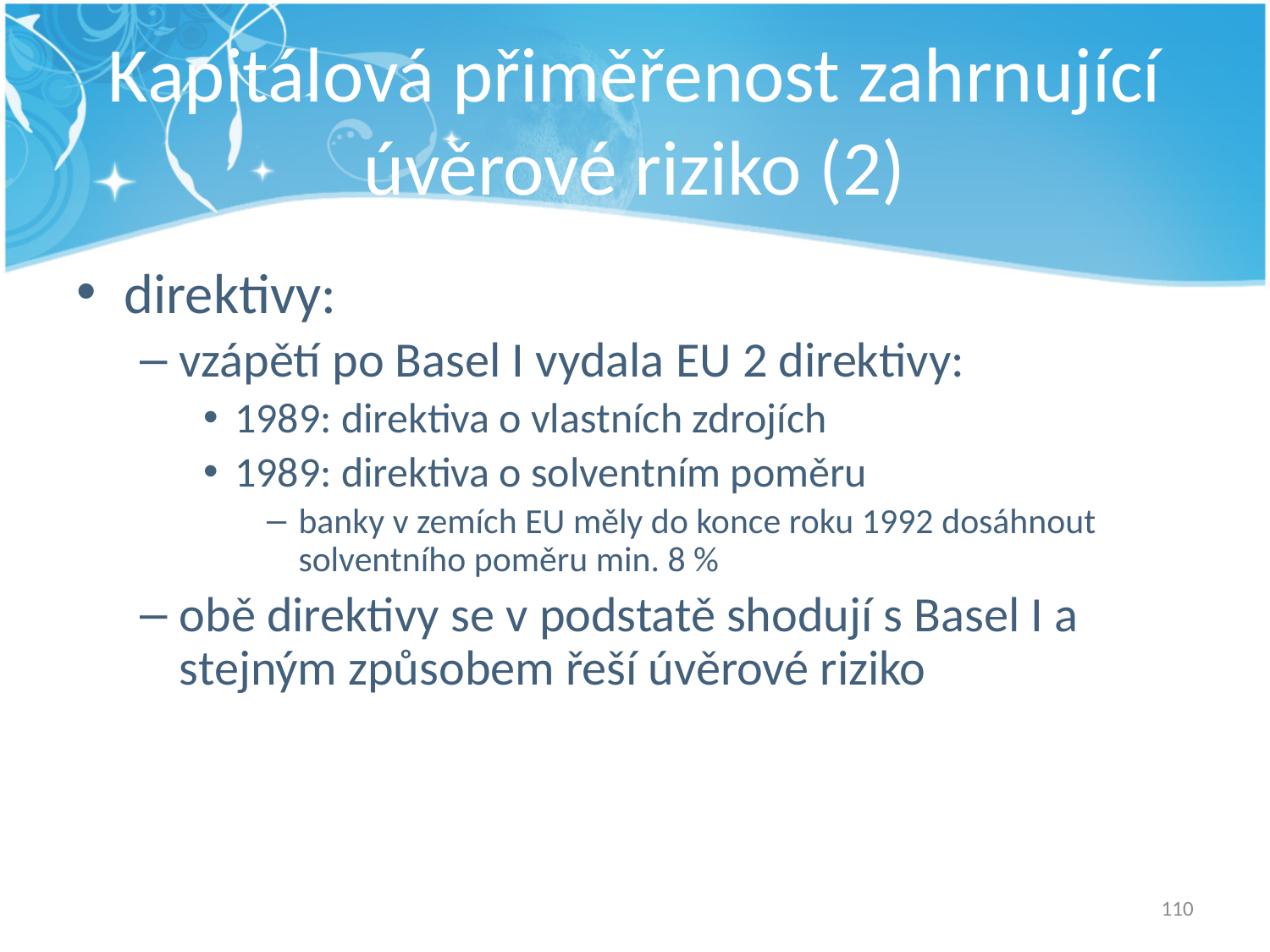

# Kapitálová přiměřenost zahrnující úvěrové riziko (2)
direktivy:
vzápětí po Basel I vydala EU 2 direktivy:
1989: direktiva o vlastních zdrojích
1989: direktiva o solventním poměru
banky v zemích EU měly do konce roku 1992 dosáhnout solventního poměru min. 8 %
obě direktivy se v podstatě shodují s Basel I a stejným způsobem řeší úvěrové riziko
110